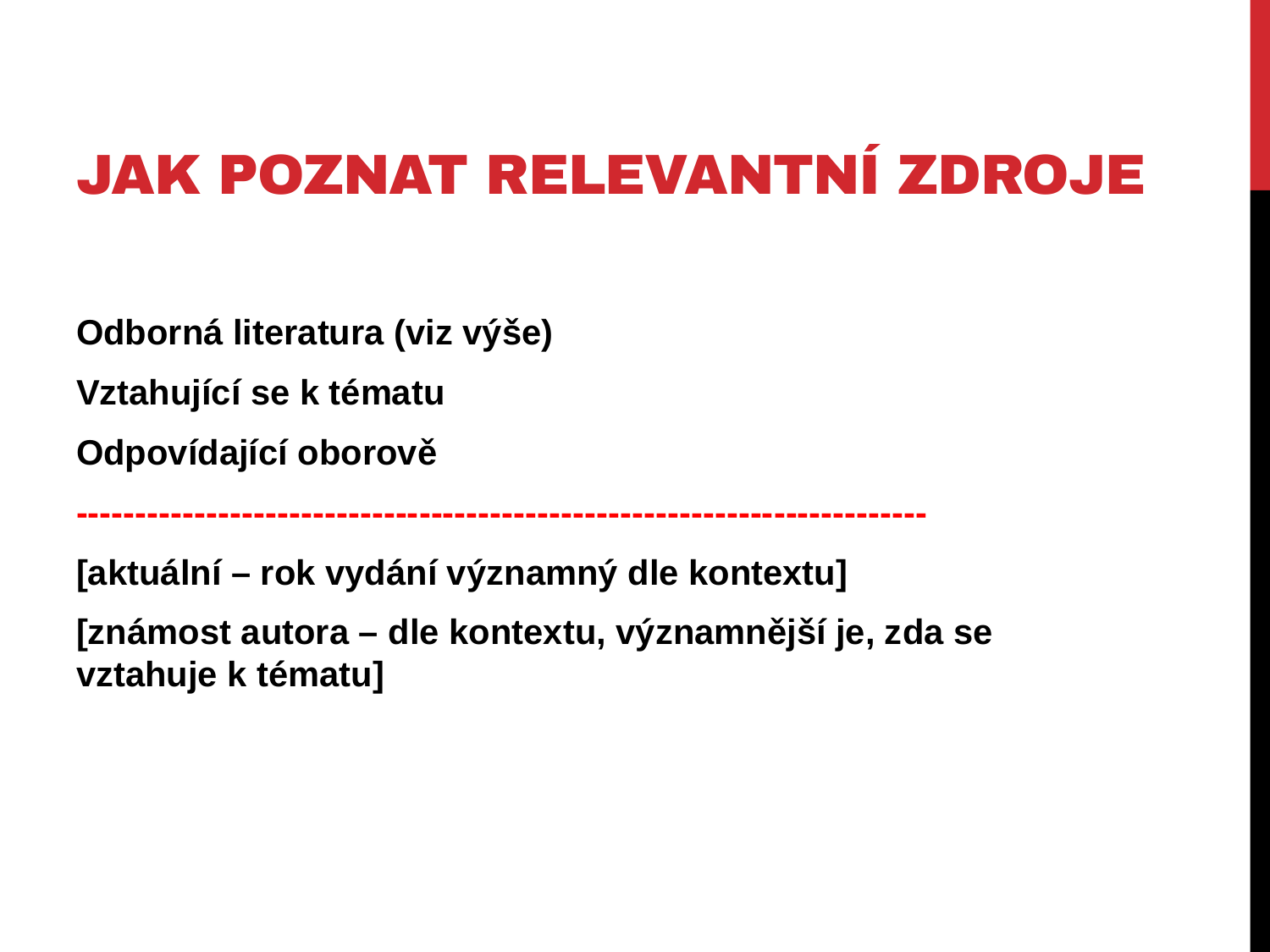

# JAK POZNAT RELEVANTNÍ ZDROJE

Odborná literatura (viz výše)
Vztahující se k tématu
Odpovídající oborově
------------------------------------------------------------------------
[aktuální – rok vydání významný dle kontextu]
[známost autora – dle kontextu, významnější je, zda se vztahuje k tématu]